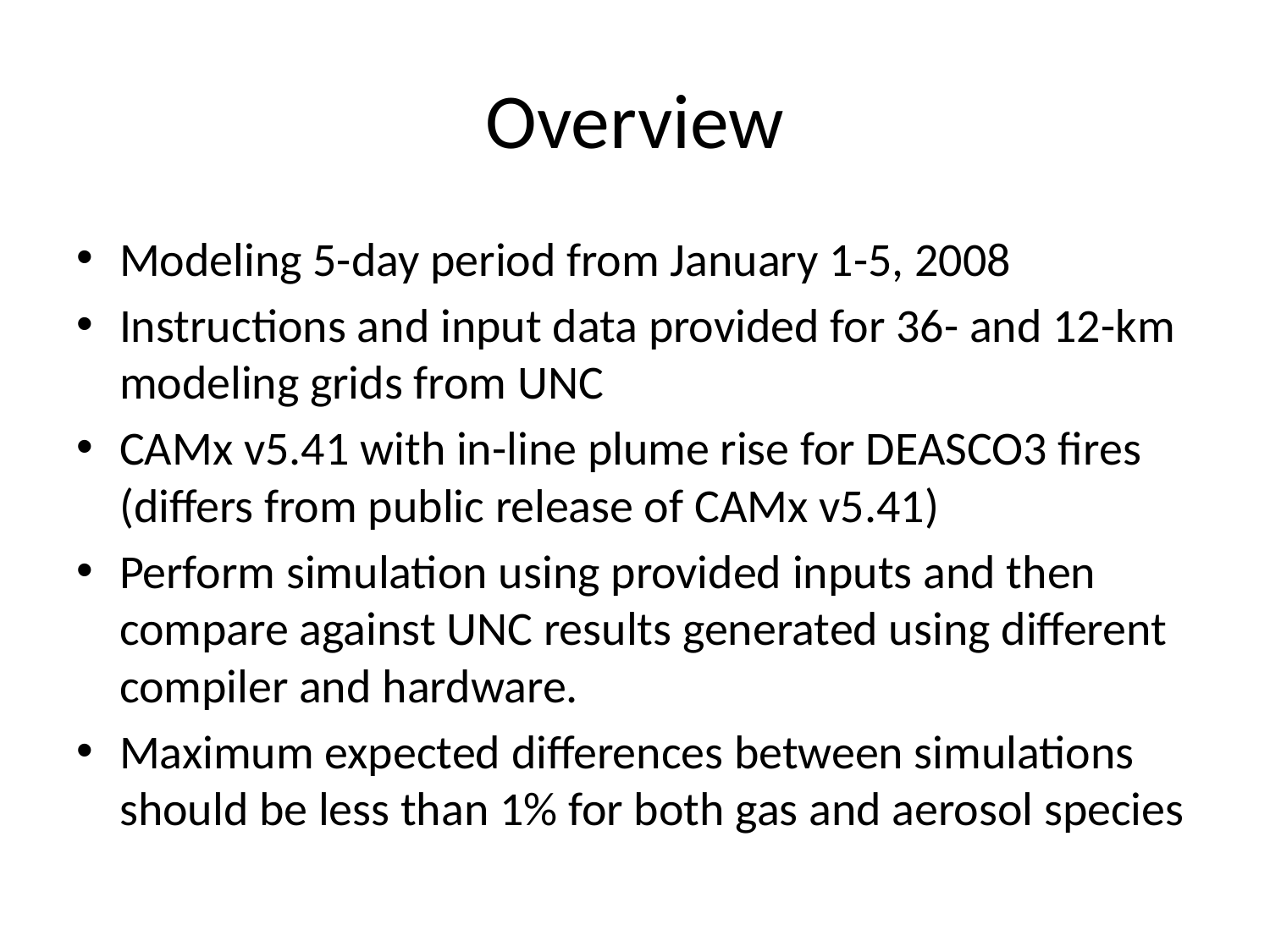

# Overview
Modeling 5-day period from January 1-5, 2008
Instructions and input data provided for 36- and 12-km modeling grids from UNC
CAMx v5.41 with in-line plume rise for DEASCO3 fires (differs from public release of CAMx v5.41)
Perform simulation using provided inputs and then compare against UNC results generated using different compiler and hardware.
Maximum expected differences between simulations should be less than 1% for both gas and aerosol species